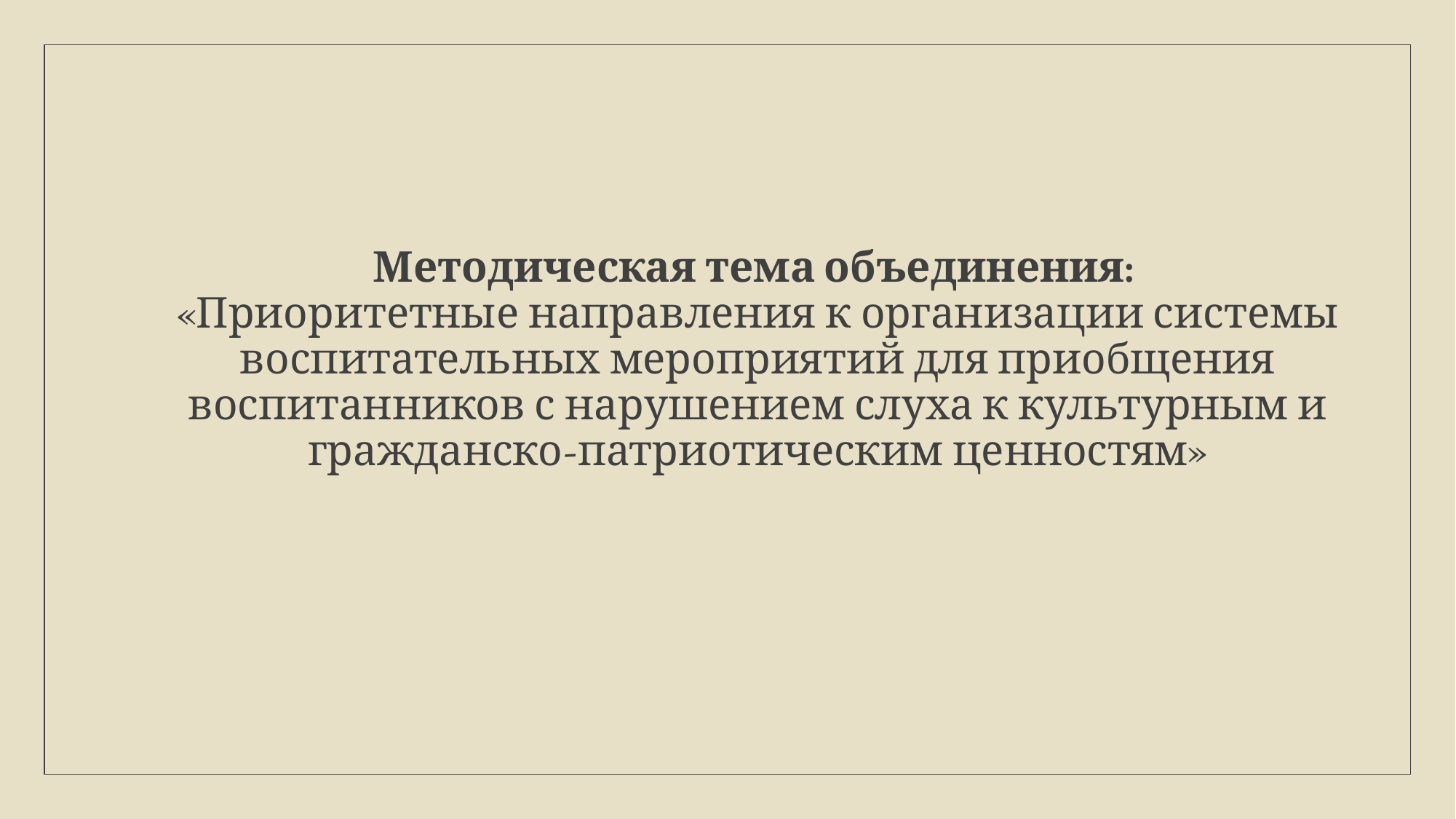

# Методическая тема объединения: «Приоритетные направления к организации системы воспитательных мероприятий для приобщения воспитанников с нарушением слуха к культурным и гражданско-патриотическим ценностям»